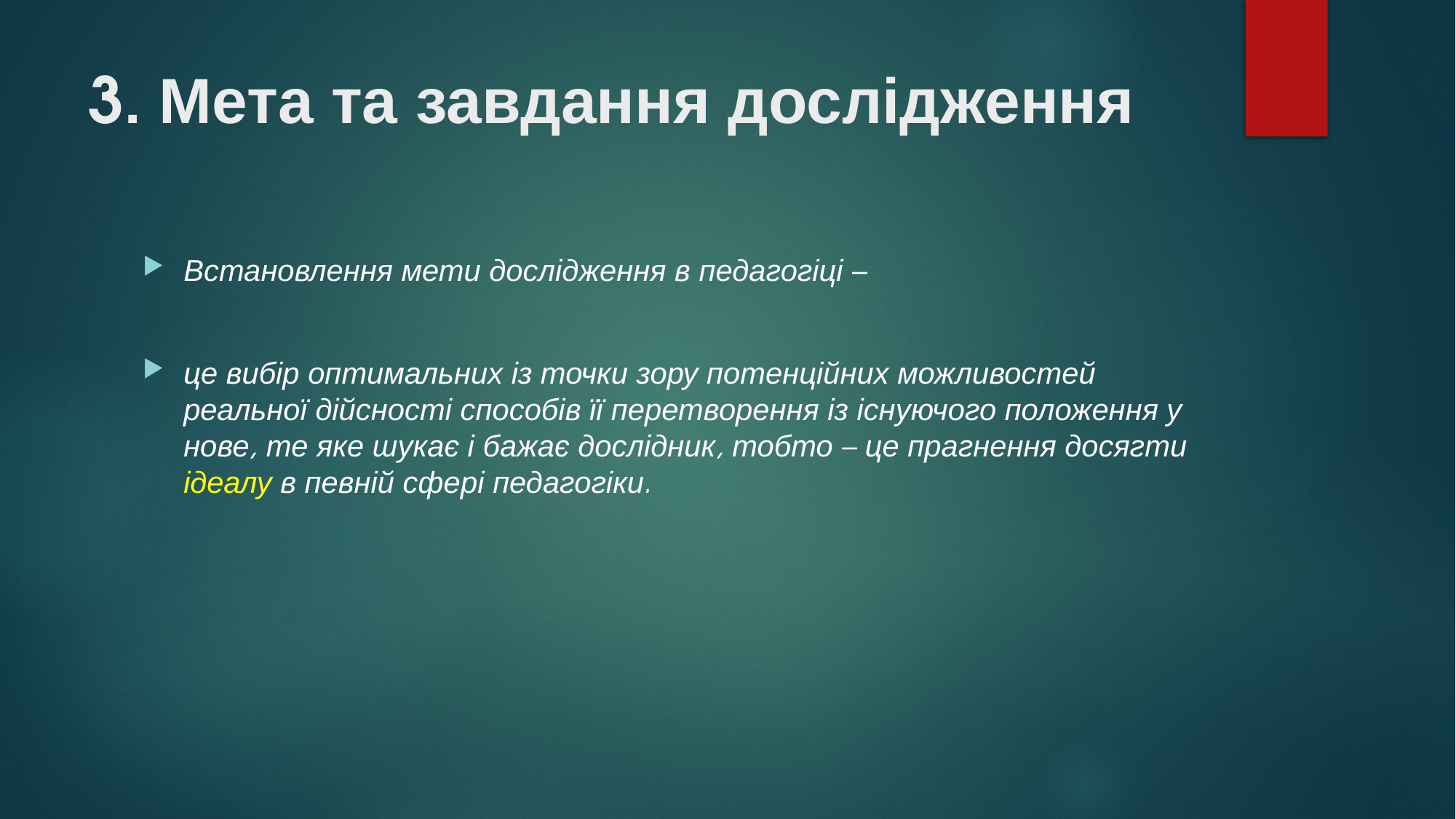

# 3. Мета та завдання дослідження
Встановлення мети дослідження в педагогіці –

це вибір оптимальних із точки зору потенційних можливостей реальної дійсності способів її перетворення із існуючого положення у нове, те яке шукає і бажає дослідник, тобто – це прагнення досягти ідеалу в певній сфері педагогіки.